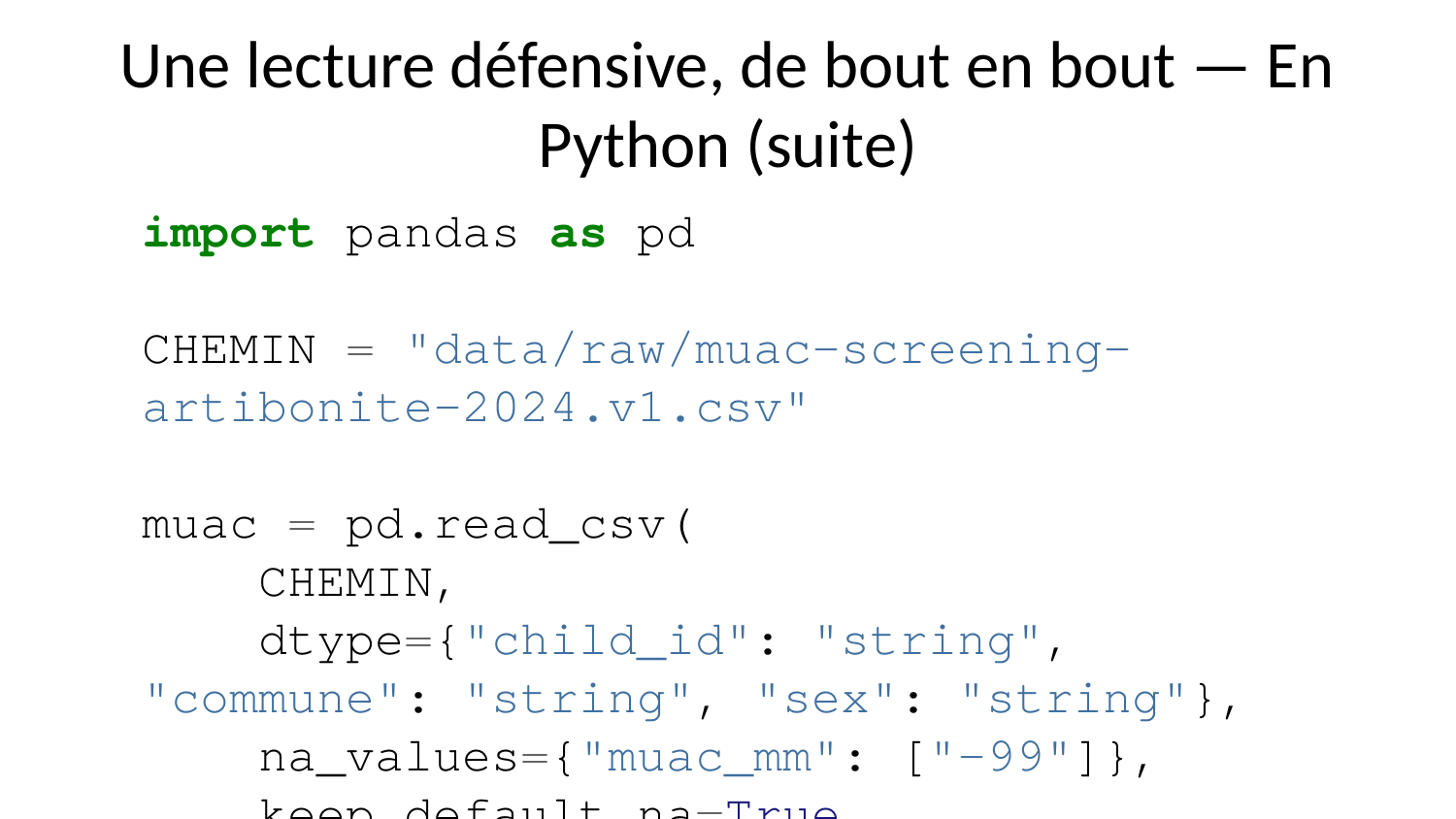

# Une lecture défensive, de bout en bout — En Python (suite)
import pandas as pd
CHEMIN = "data/raw/muac-screening-artibonite-2024.v1.csv"
muac = pd.read_csv(
    CHEMIN,
    dtype={"child_id": "string", "commune": "string", "sex": "string"},
    na_values={"muac_mm": ["-99"]},
    keep_default_na=True,
)
muac["screening_date"] = pd.to_datetime(
    muac["screening_date"], format="%Y-%m-%d", errors="raise"
)
assert len(muac) == 4218, f"4218 lignes attendues, {len(muac)} obtenues"